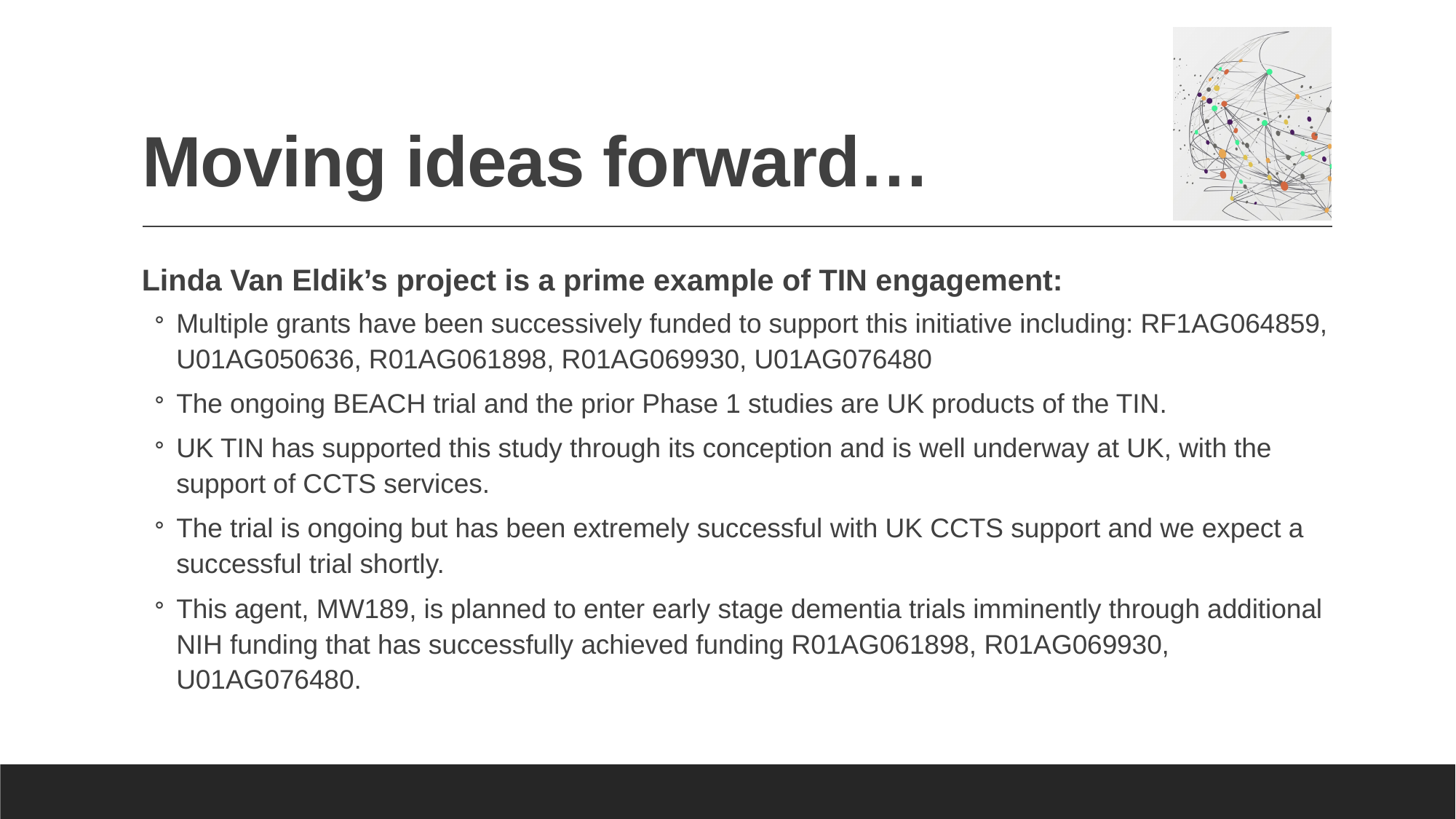

# Moving ideas forward…
Linda Van Eldik’s project is a prime example of TIN engagement:
Multiple grants have been successively funded to support this initiative including: RF1AG064859, U01AG050636, R01AG061898, R01AG069930, U01AG076480
The ongoing BEACH trial and the prior Phase 1 studies are UK products of the TIN.
UK TIN has supported this study through its conception and is well underway at UK, with the support of CCTS services.
The trial is ongoing but has been extremely successful with UK CCTS support and we expect a successful trial shortly.
This agent, MW189, is planned to enter early stage dementia trials imminently through additional NIH funding that has successfully achieved funding R01AG061898, R01AG069930, U01AG076480.